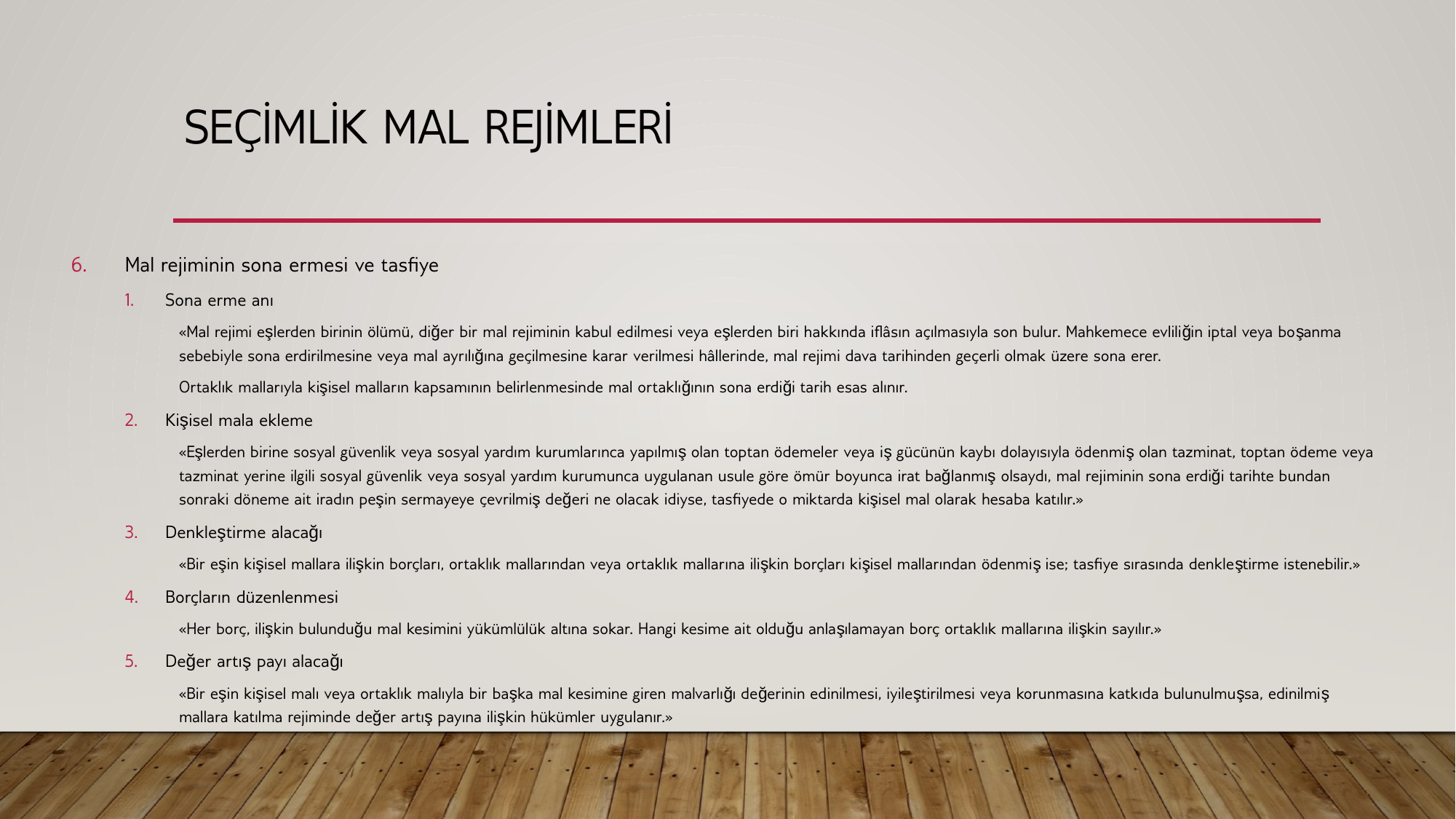

# SEÇİMLİK MAL REJİMLERİ
Mal rejiminin sona ermesi ve tasfiye
Sona erme anı
«Mal rejimi eşlerden birinin ölümü, diğer bir mal rejiminin kabul edilmesi veya eşlerden biri hakkında iflâsın açılmasıyla son bulur. Mahkemece evliliğin iptal veya boşanma sebebiyle sona erdirilmesine veya mal ayrılığına geçilmesine karar verilmesi hâllerinde, mal rejimi dava tarihinden geçerli olmak üzere sona erer.
Ortaklık mallarıyla kişisel malların kapsamının belirlenmesinde mal ortaklığının sona erdiği tarih esas alınır.
Kişisel mala ekleme
«Eşlerden birine sosyal güvenlik veya sosyal yardım kurumlarınca yapılmış olan toptan ödemeler veya iş gücünün kaybı dolayısıyla ödenmiş olan tazminat, toptan ödeme veya tazminat yerine ilgili sosyal güvenlik veya sosyal yardım kurumunca uygulanan usule göre ömür boyunca irat bağlanmış olsaydı, mal rejiminin sona erdiği tarihte bundan sonraki döneme ait iradın peşin sermayeye çevrilmiş değeri ne olacak idiyse, tasfiyede o miktarda kişisel mal olarak hesaba katılır.»
Denkleştirme alacağı
«Bir eşin kişisel mallara ilişkin borçları, ortaklık mallarından veya ortaklık mallarına ilişkin borçları kişisel mallarından ödenmiş ise; tasfiye sırasında denkleştirme istenebilir.»
Borçların düzenlenmesi
«Her borç, ilişkin bulunduğu mal kesimini yükümlülük altına sokar. Hangi kesime ait olduğu anlaşılamayan borç ortaklık mallarına ilişkin sayılır.»
Değer artış payı alacağı
«Bir eşin kişisel malı veya ortaklık malıyla bir başka mal kesimine giren malvarlığı değerinin edinilmesi, iyileştirilmesi veya korunmasına katkıda bulunulmuşsa, edinilmiş mallara katılma rejiminde değer artış payına ilişkin hükümler uygulanır.»